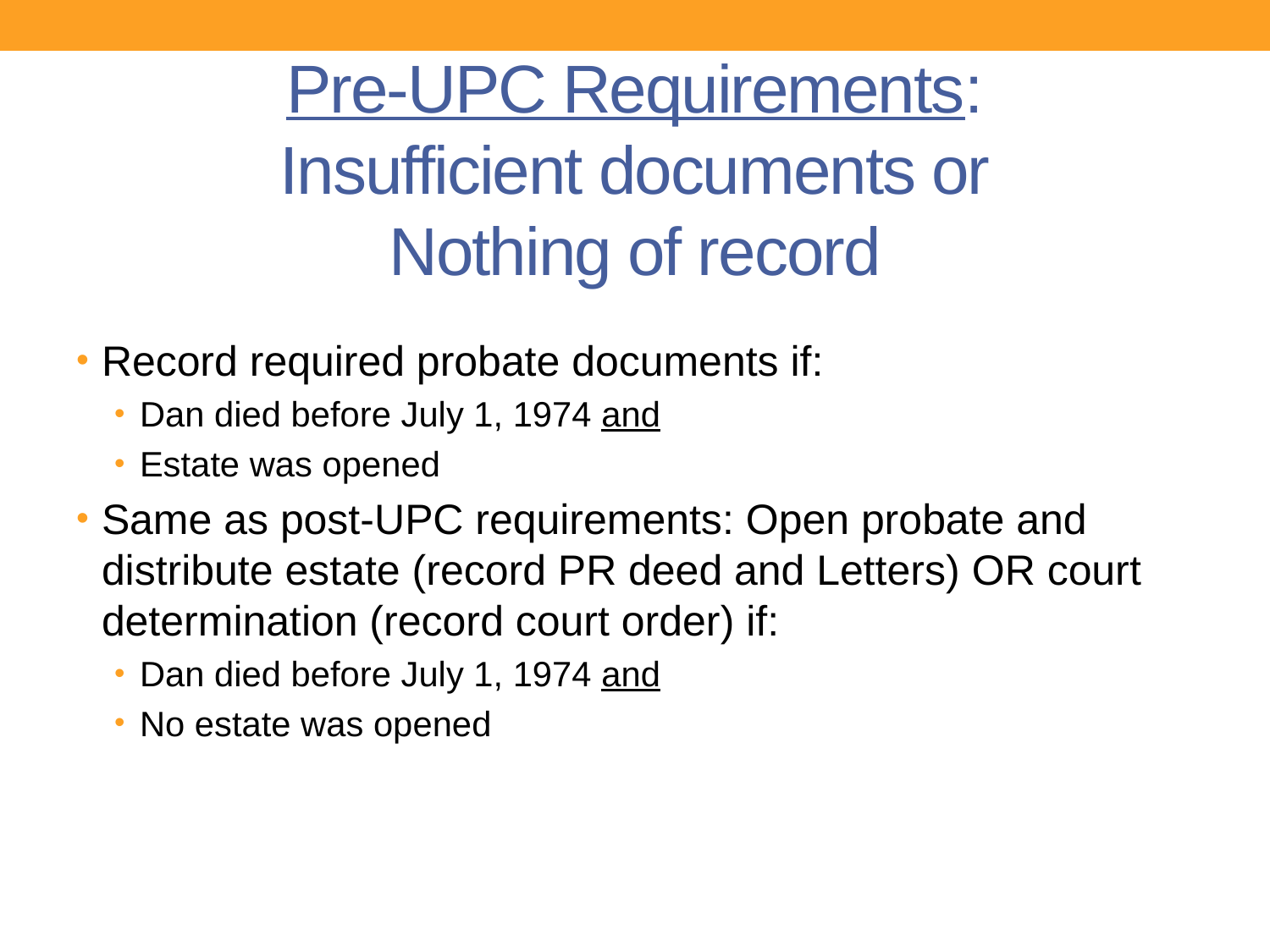

# Pre-UPC Requirements: Insufficient documents or Nothing of record
Record required probate documents if:
Dan died before July 1, 1974 and
Estate was opened
Same as post-UPC requirements: Open probate and distribute estate (record PR deed and Letters) OR court determination (record court order) if:
Dan died before July 1, 1974 and
No estate was opened